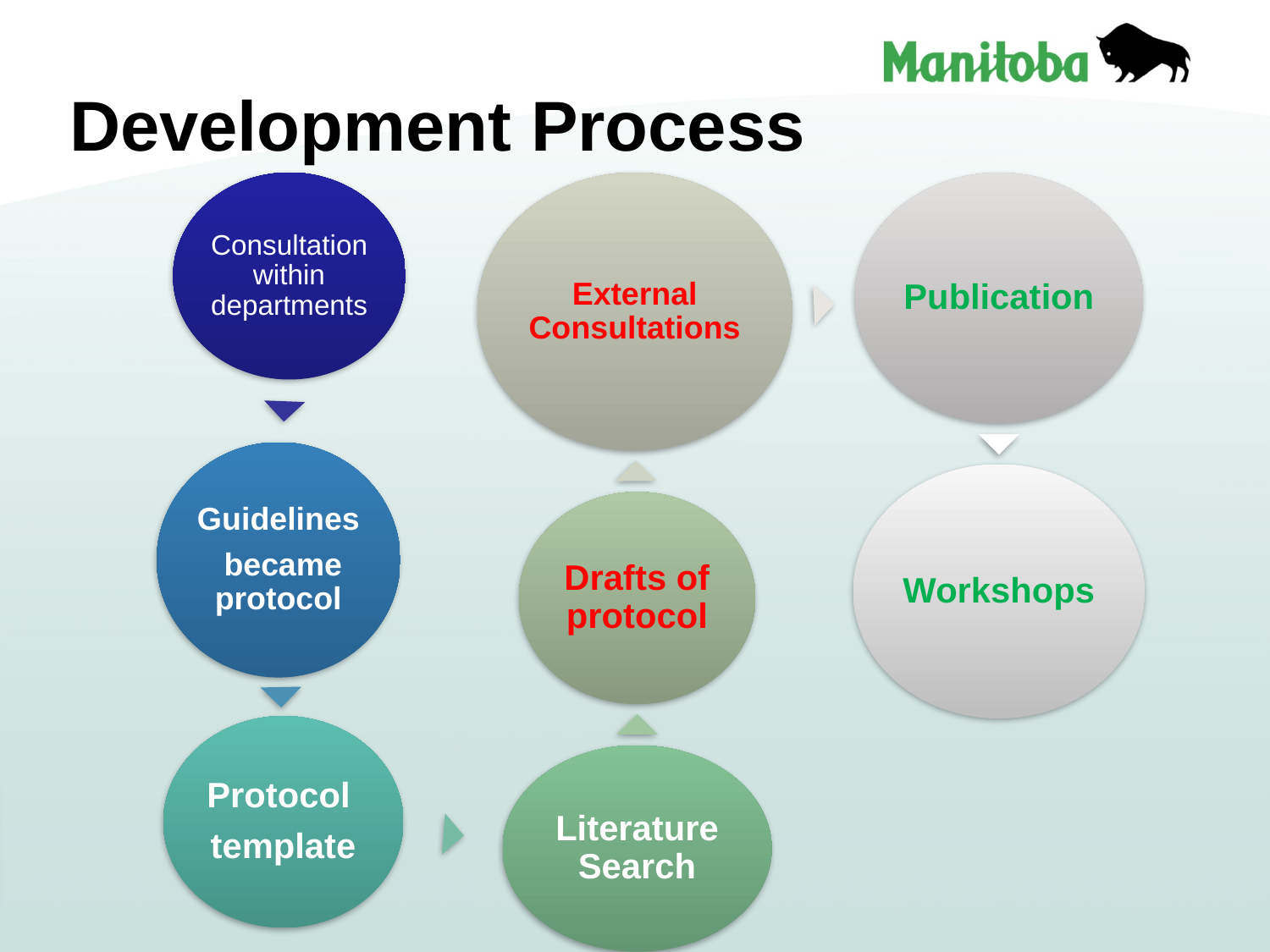

# Development Process
Consultation within departments
Guidelines
 became protocol
Protocol
template
Literature Search
Drafts of protocol
External Consultations
Publication
Workshops